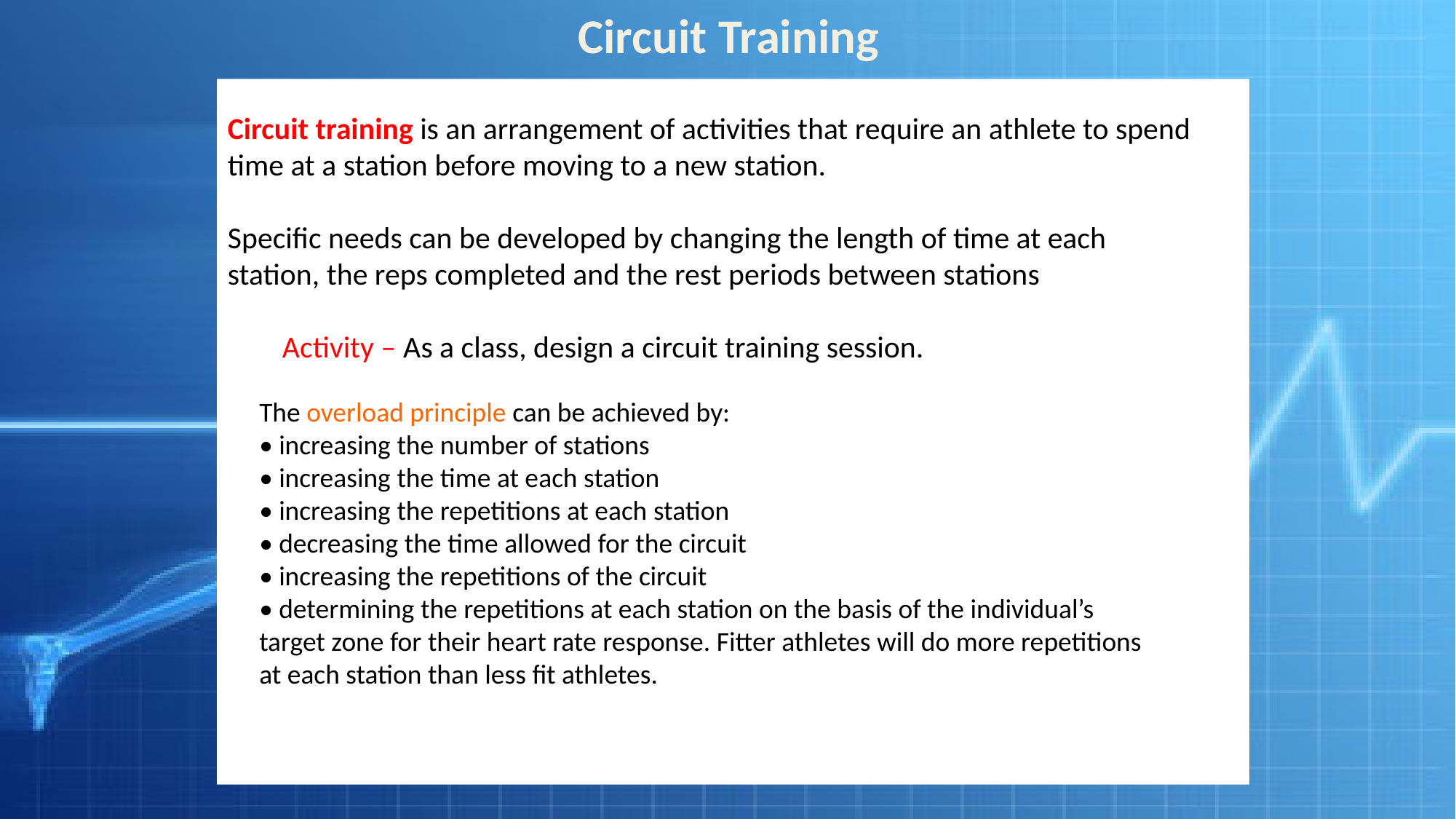

Circuit Training

Circuit training is an arrangement of activities that require an athlete to spend time at a station before moving to a new station.

Specific needs can be developed by changing the length of time at each station, the reps completed and the rest periods between stations

Activity – As a class, design a circuit training session.
The overload principle can be achieved by:
• increasing the number of stations
• increasing the time at each station
• increasing the repetitions at each station
• decreasing the time allowed for the circuit
• increasing the repetitions of the circuit
• determining the repetitions at each station on the basis of the individual’s
target zone for their heart rate response. Fitter athletes will do more repetitions
at each station than less fit athletes.